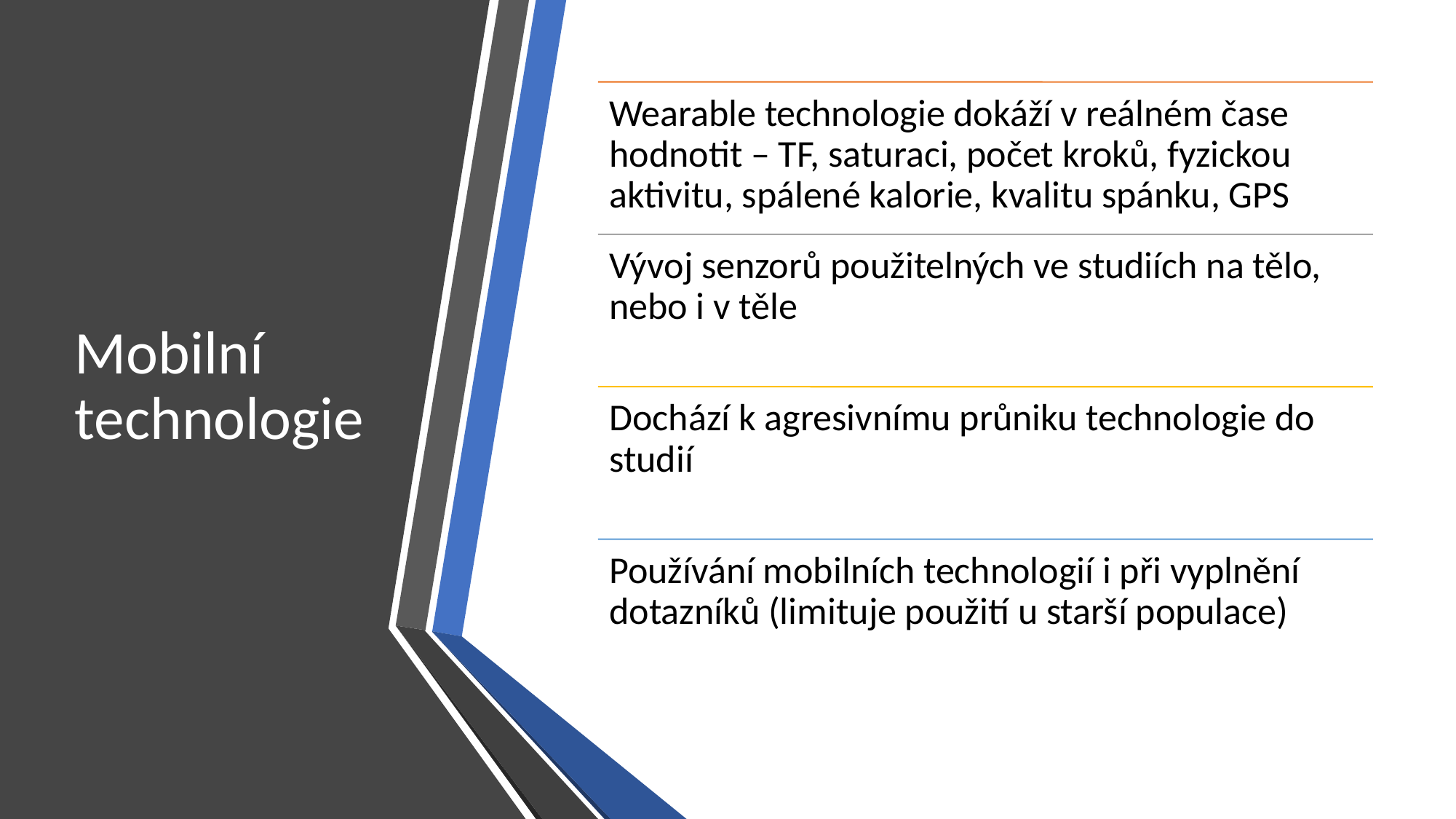

# Mobilní technologie
Wearable technologie dokáží v reálném čase hodnotit – TF, saturaci, počet kroků, fyzickou aktivitu, spálené kalorie, kvalitu spánku, GPS
Vývoj senzorů použitelných ve studiích na tělo, nebo i v těle
Dochází k agresivnímu průniku technologie do studií
Používání mobilních technologií i při vyplnění dotazníků (limituje použití u starší populace)